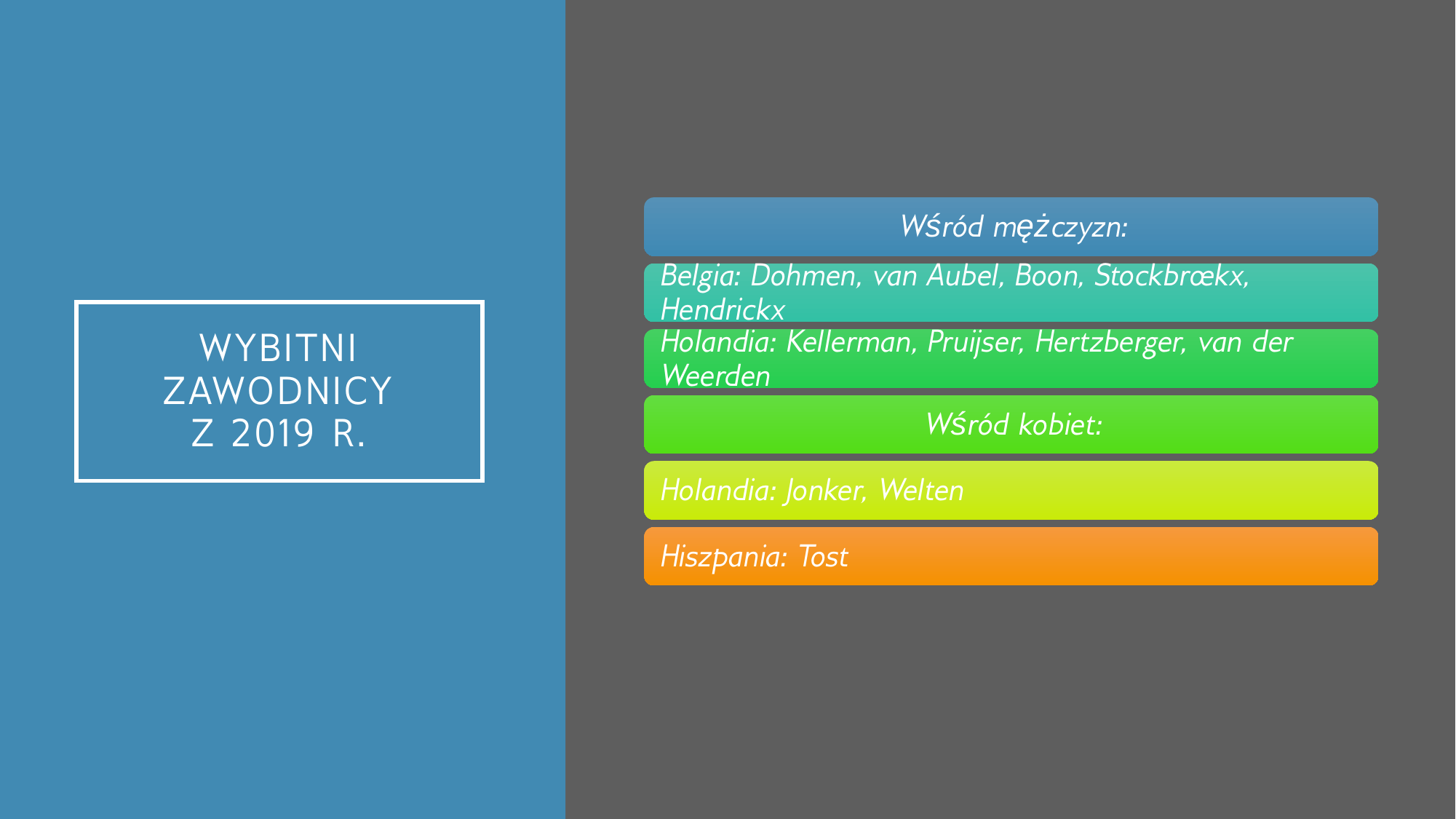

Wśród mężczyzn:
Belgia: Dohmen, van Aubel, Boon, Stockbroekx, Hendrickx
Holandia: Kellerman, Pruijser, Hertzberger, van der Weerden
Wśród kobiet:
Holandia: Jonker, Welten
Hiszpania: Tost
# Wybitni zawodnicy z 2019 r.